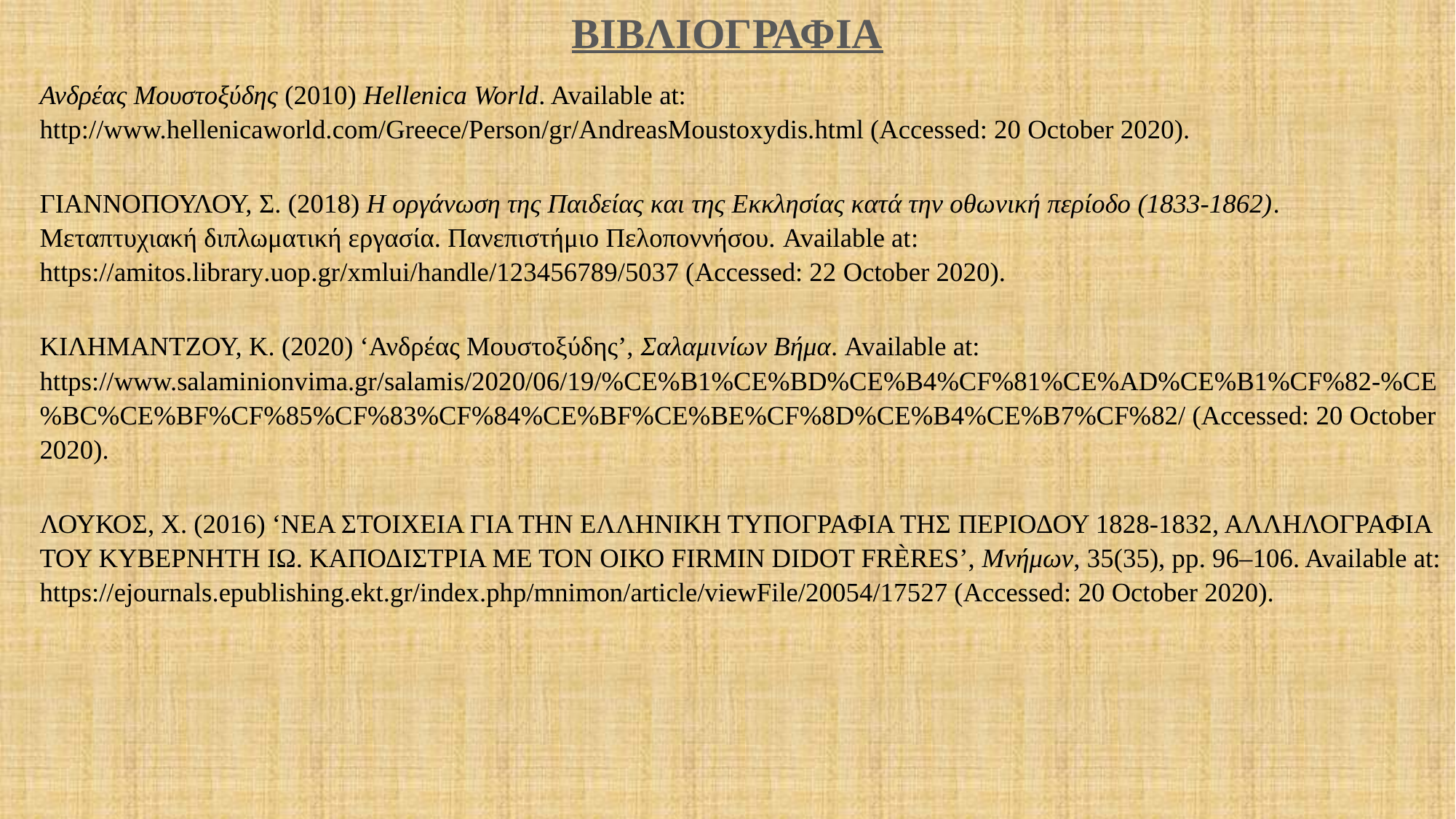

ΒΙΒΛΙΟΓΡΑΦΙΑ

Ανδρέας Μουστοξύδης (2010) Hellenica World. Available at: http://www.hellenicaworld.com/Greece/Person/gr/AndreasMoustoxydis.html (Accessed: 20 October 2020).

ΓΙΑΝΝΟΠΟΥΛΟΥ, Σ. (2018) Η οργάνωση της Παιδείας και της Εκκλησίας κατά την οθωνική περίοδο (1833-1862). Μεταπτυχιακή διπλωματική εργασία. Πανεπιστήμιο Πελοποννήσου. Available at: https://amitos.library.uop.gr/xmlui/handle/123456789/5037 (Accessed: 22 October 2020).

ΚΙΛΗΜΑΝΤΖΟΥ, Κ. (2020) ‘Ανδρέας Μουστοξύδης’, Σαλαμινίων Βήμα. Available at: https://www.salaminionvima.gr/salamis/2020/06/19/%CE%B1%CE%BD%CE%B4%CF%81%CE%AD%CE%B1%CF%82-%CE%BC%CE%BF%CF%85%CF%83%CF%84%CE%BF%CE%BE%CF%8D%CE%B4%CE%B7%CF%82/ (Accessed: 20 October 2020).

ΛΟΥΚΟΣ, Χ. (2016) ‘ΝΕΑ ΣΤΟΙΧΕΙΑ ΓΙΑ ΤΗΝ ΕΛΛΗΝΙΚΗ ΤΥΠΟΓΡΑΦΙΑ ΤΗΣ ΠΕΡΙΟΔΟΥ 1828-1832, ΑΛΛΗΛΟΓΡΑΦΙΑ ΤΟΥ ΚΥΒΕΡΝΗΤΗ ΙΩ. ΚΑΠΟΔΙΣΤΡΙΑ ΜΕ ΤΟΝ ΟΙΚΟ FIRMIN DIDOT FRÈRES’, Μνήμων, 35(35), pp. 96–106. Available at: https://ejournals.epublishing.ekt.gr/index.php/mnimon/article/viewFile/20054/17527 (Accessed: 20 October 2020).

#